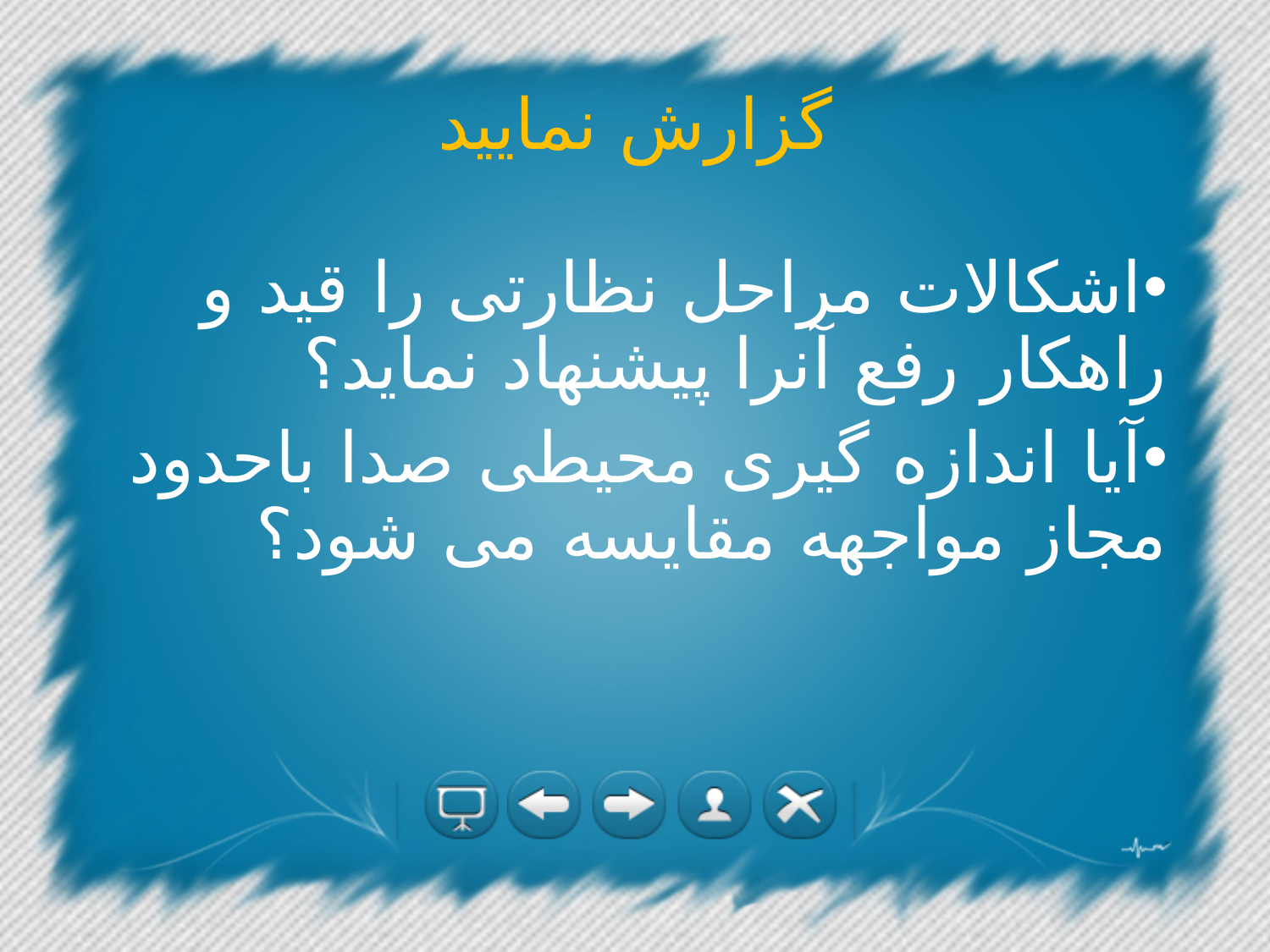

# گزارش نمایید
اشکالات مراحل نظارتی را قید و راهکار رفع آنرا پیشنهاد نماید؟
آیا اندازه گیری محیطی صدا باحدود مجاز مواجهه مقایسه می شود؟